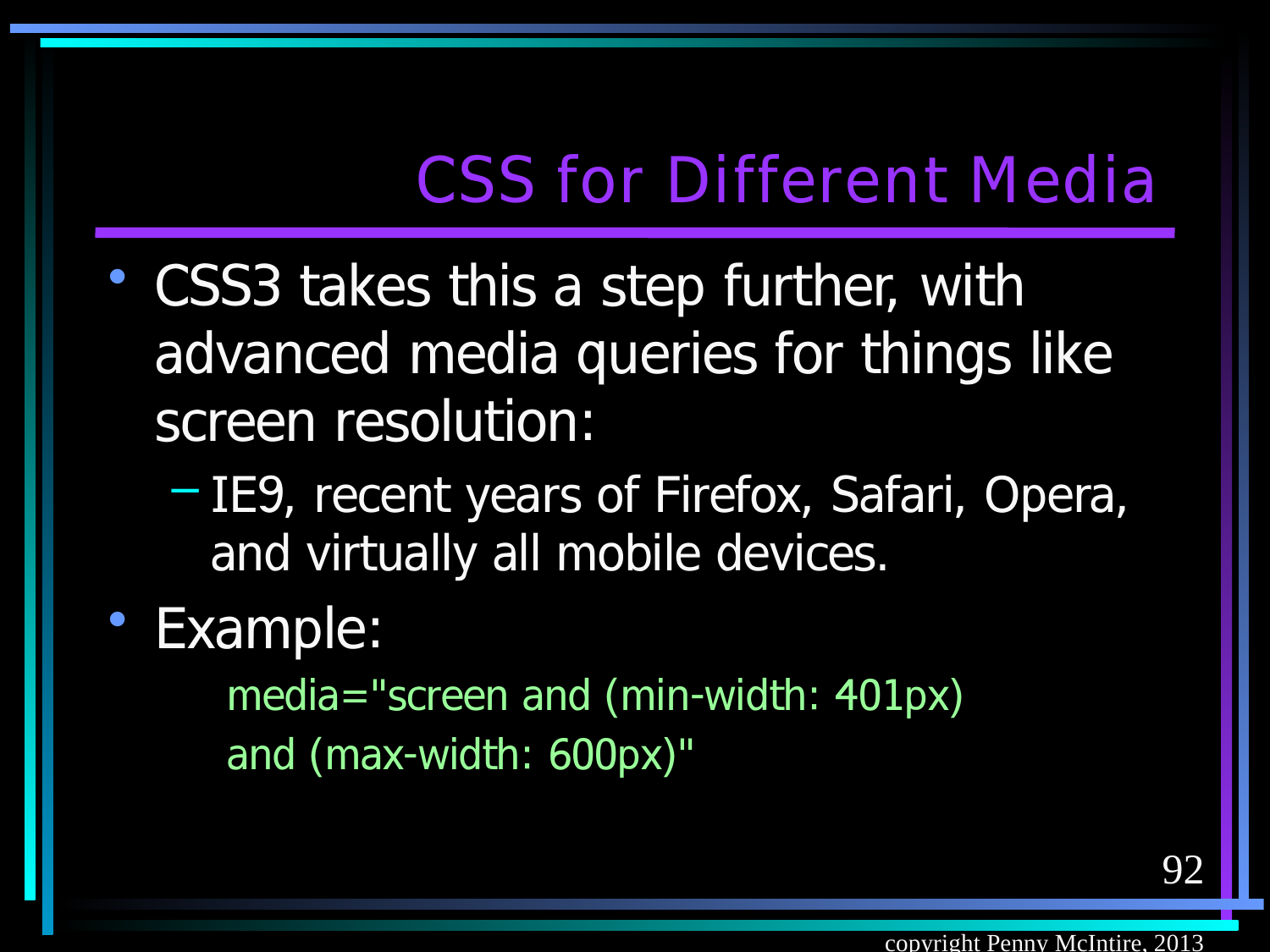

# CSS for Different Media
CSS3 takes this a step further, with advanced media queries for things like screen resolution:
IE9, recent years of Firefox, Safari, Opera, and virtually all mobile devices.
Example:
media="screen and (min-width: 401px)
and (max-width: 600px)"

92
copyright Penny McIntire, 2013